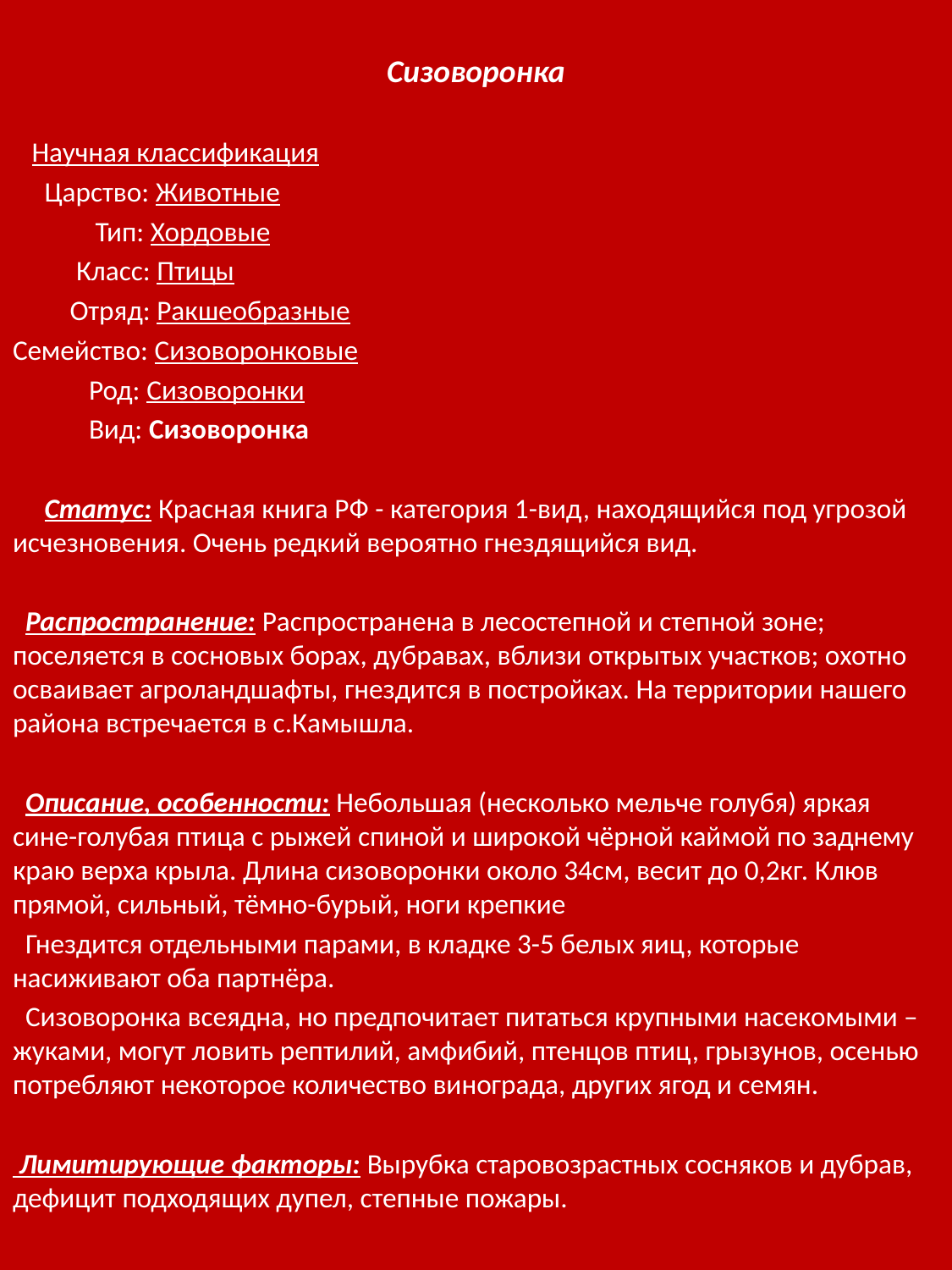

Сизоворонка

   Научная классификация
     Царство: Животные
             Тип: Хордовые
          Класс: Птицы
         Отряд: Ракшеобразные
Семейство: Сизоворонковые
            Род: Сизоворонки
            Вид: Сизоворонка

     Статус: Красная книга РФ - категория 1-вид, находящийся под угрозой исчезновения. Очень редкий вероятно гнездящийся вид.

  Распространение: Распространена в лесостепной и степной зоне; поселяется в сосновых борах, дубравах, вблизи открытых участков; охотно осваивает агроландшафты, гнездится в постройках. На территории нашего района встречается в с.Камышла.

  Описание, особенности: Небольшая (несколько мельче голубя) яркая сине-голубая птица с рыжей спиной и широкой чёрной каймой по заднему краю верха крыла. Длина сизоворонки около 34см, весит до 0,2кг. Клюв прямой, сильный, тёмно-бурый, ноги крепкие
  Гнездится отдельными парами, в кладке 3-5 белых яиц, которые насиживают оба партнёра.
  Сизоворонка всеядна, но предпочитает питаться крупными насекомыми – жуками, могут ловить рептилий, амфибий, птенцов птиц, грызунов, осенью потребляют некоторое количество винограда, других ягод и семян.

 Лимитирующие факторы: Вырубка старовозрастных сосняков и дубрав, дефицит подходящих дупел, степные пожары.

#